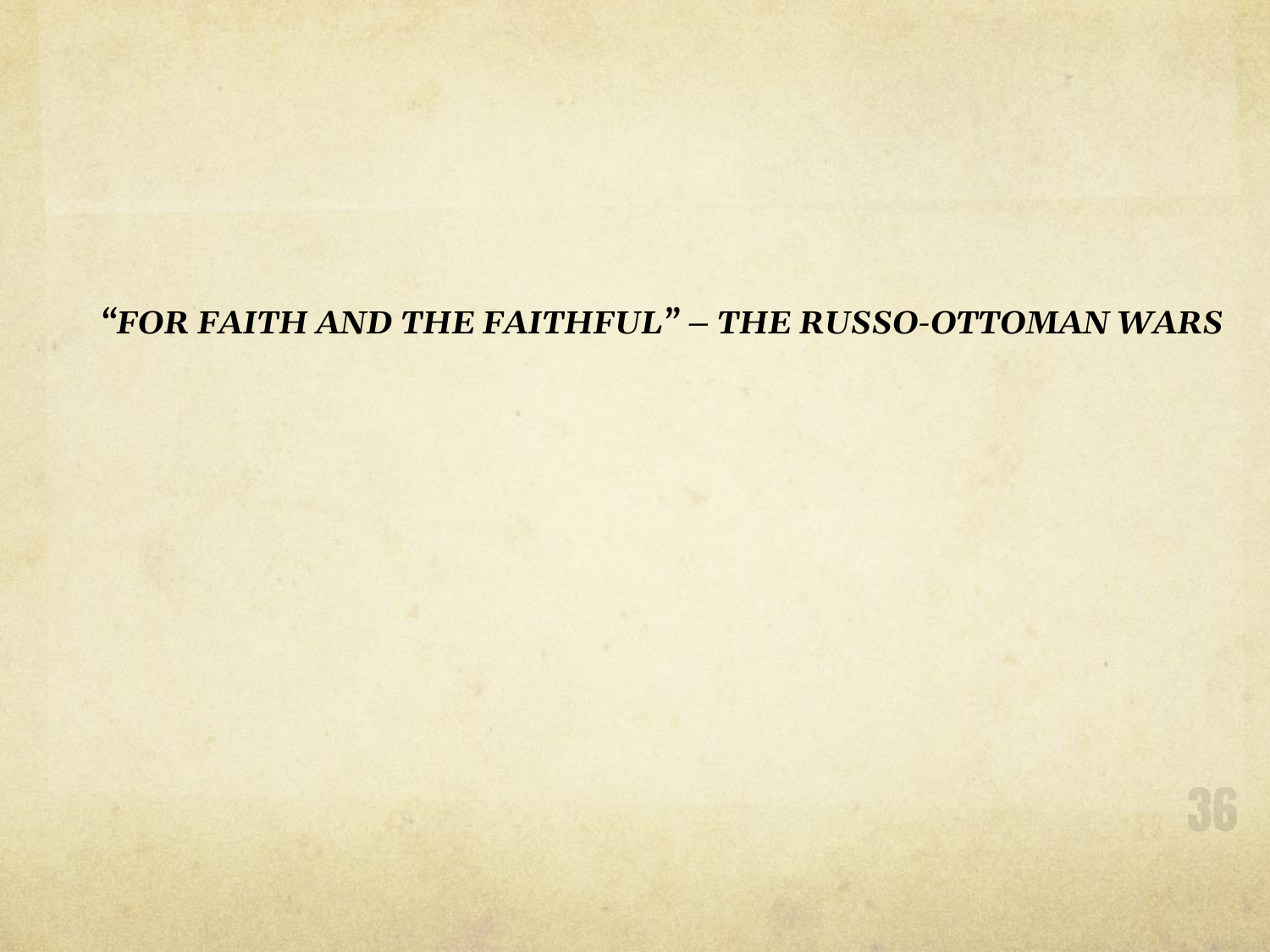

“FOR FAITH AND THE FAITHFUL” – THE RUSSO-OTTOMAN WARS
36